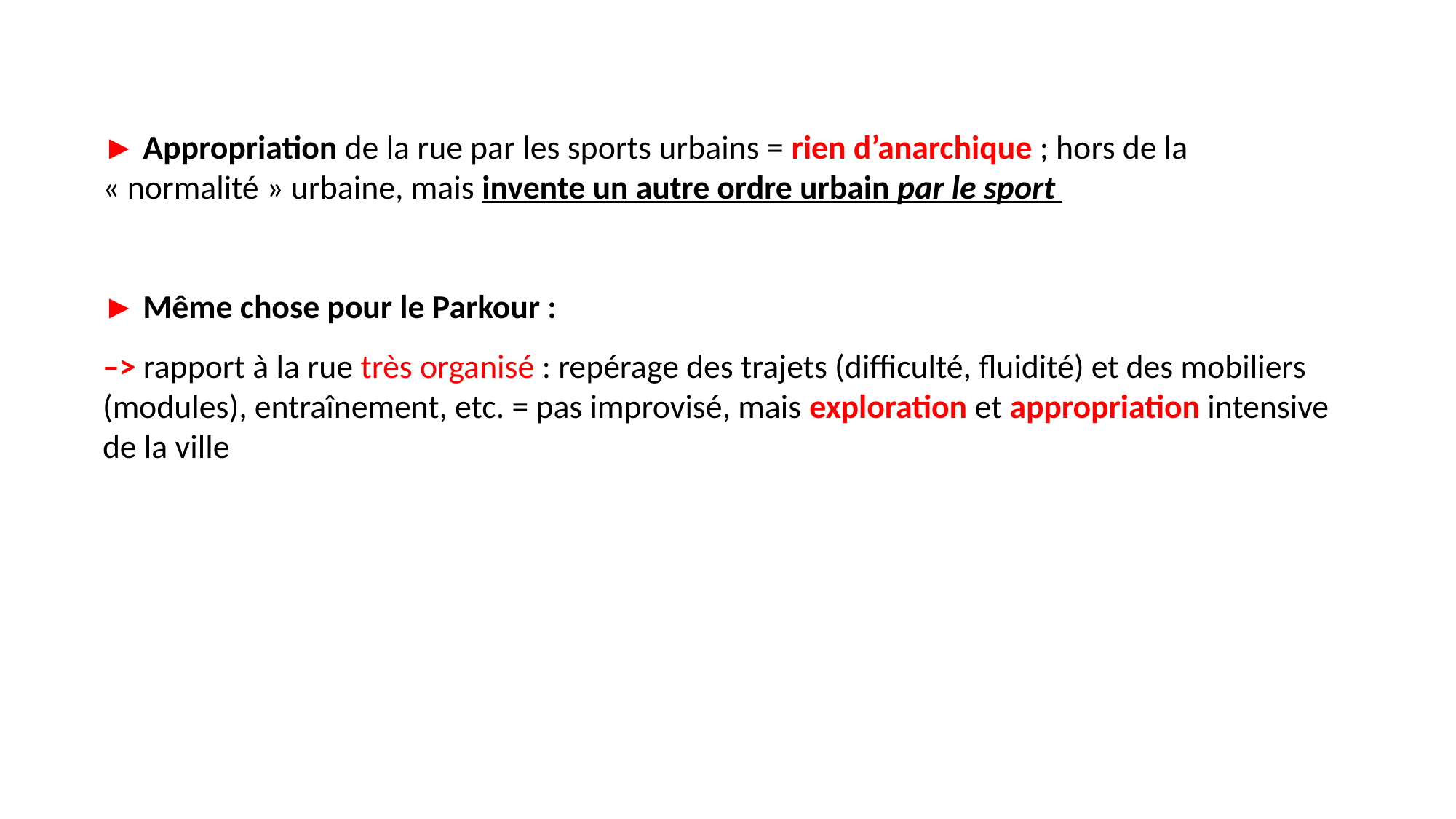

► Appropriation de la rue par les sports urbains = rien d’anarchique ; hors de la « normalité » urbaine, mais invente un autre ordre urbain par le sport

► Même chose pour le Parkour :
–> rapport à la rue très organisé : repérage des trajets (difficulté, fluidité) et des mobiliers (modules), entraînement, etc. = pas improvisé, mais exploration et appropriation intensive de la ville